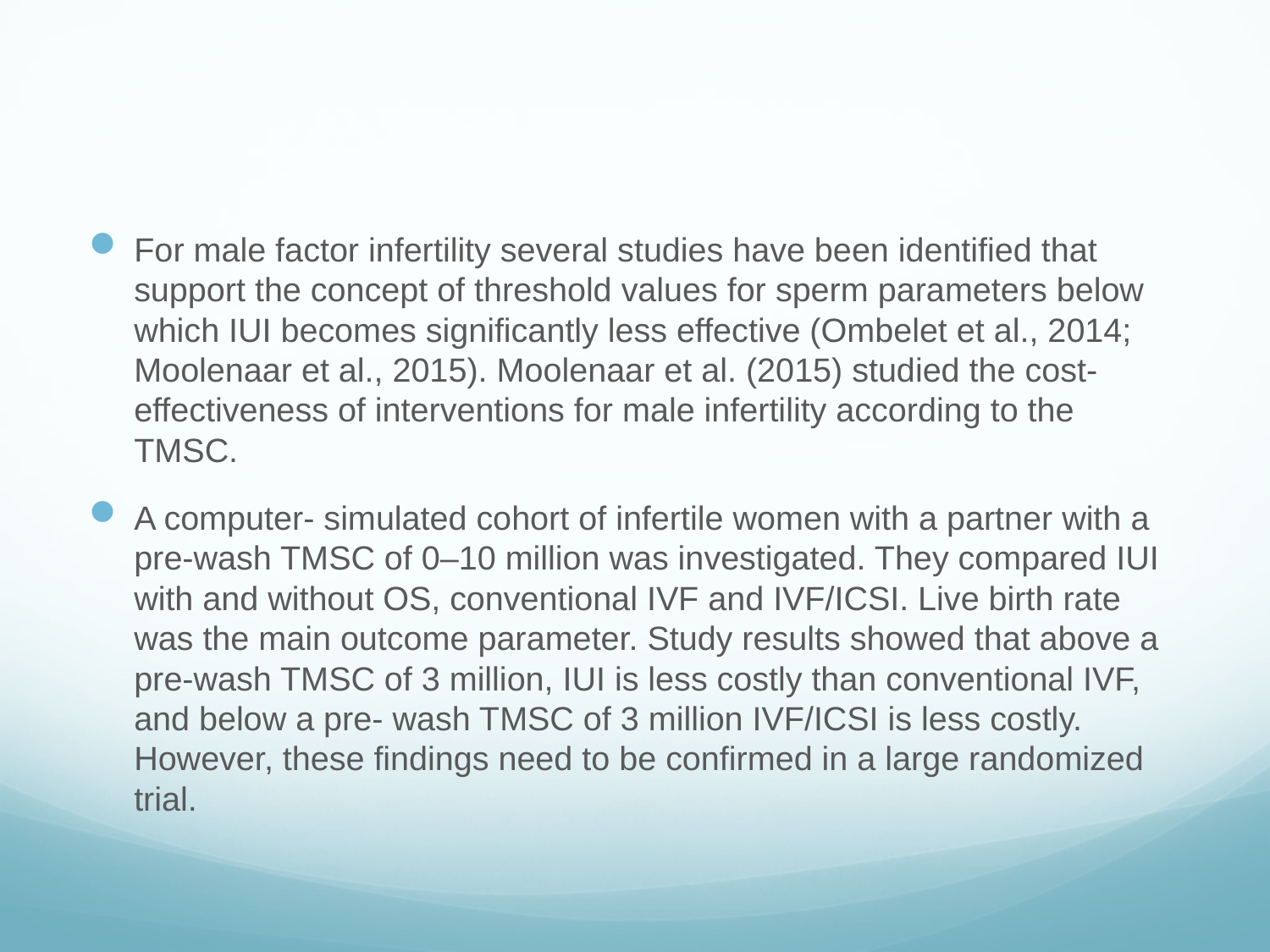

#
For male factor infertility several studies have been identified that support the concept of threshold values for sperm parameters below which IUI becomes significantly less effective (Ombelet et al., 2014; Moolenaar et al., 2015). Moolenaar et al. (2015) studied the cost-effectiveness of interventions for male infertility according to the TMSC.
A computer- simulated cohort of infertile women with a partner with a pre-wash TMSC of 0–10 million was investigated. They compared IUI with and without OS, conventional IVF and IVF/ICSI. Live birth rate was the main outcome parameter. Study results showed that above a pre-wash TMSC of 3 million, IUI is less costly than conventional IVF, and below a pre- wash TMSC of 3 million IVF/ICSI is less costly. However, these findings need to be confirmed in a large randomized trial.